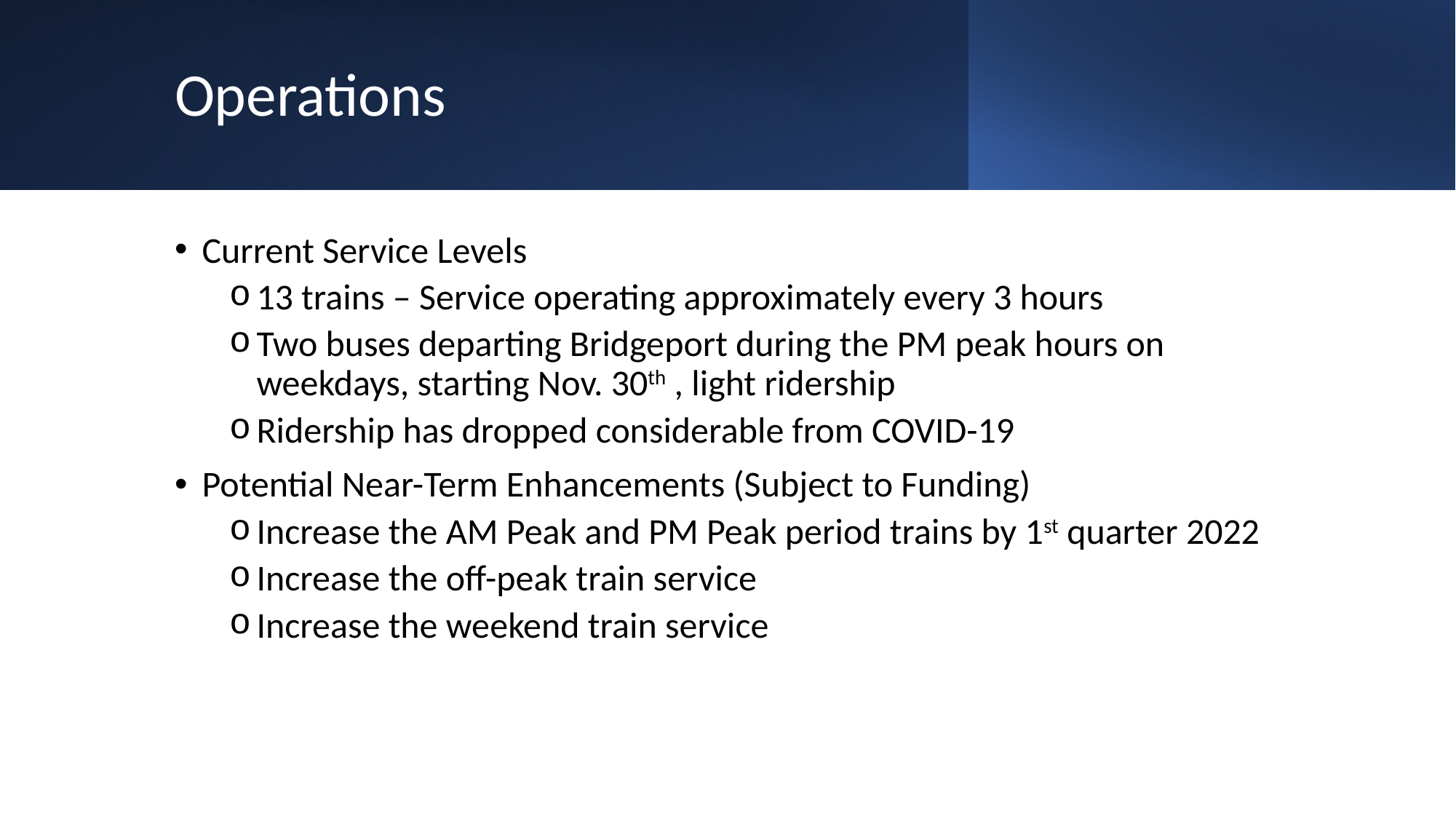

# Operations
Current Service Levels
13 trains – Service operating approximately every 3 hours
Two buses departing Bridgeport during the PM peak hours on weekdays, starting Nov. 30th , light ridership
Ridership has dropped considerable from COVID-19
Potential Near-Term Enhancements (Subject to Funding)
Increase the AM Peak and PM Peak period trains by 1st quarter 2022
Increase the off-peak train service
Increase the weekend train service